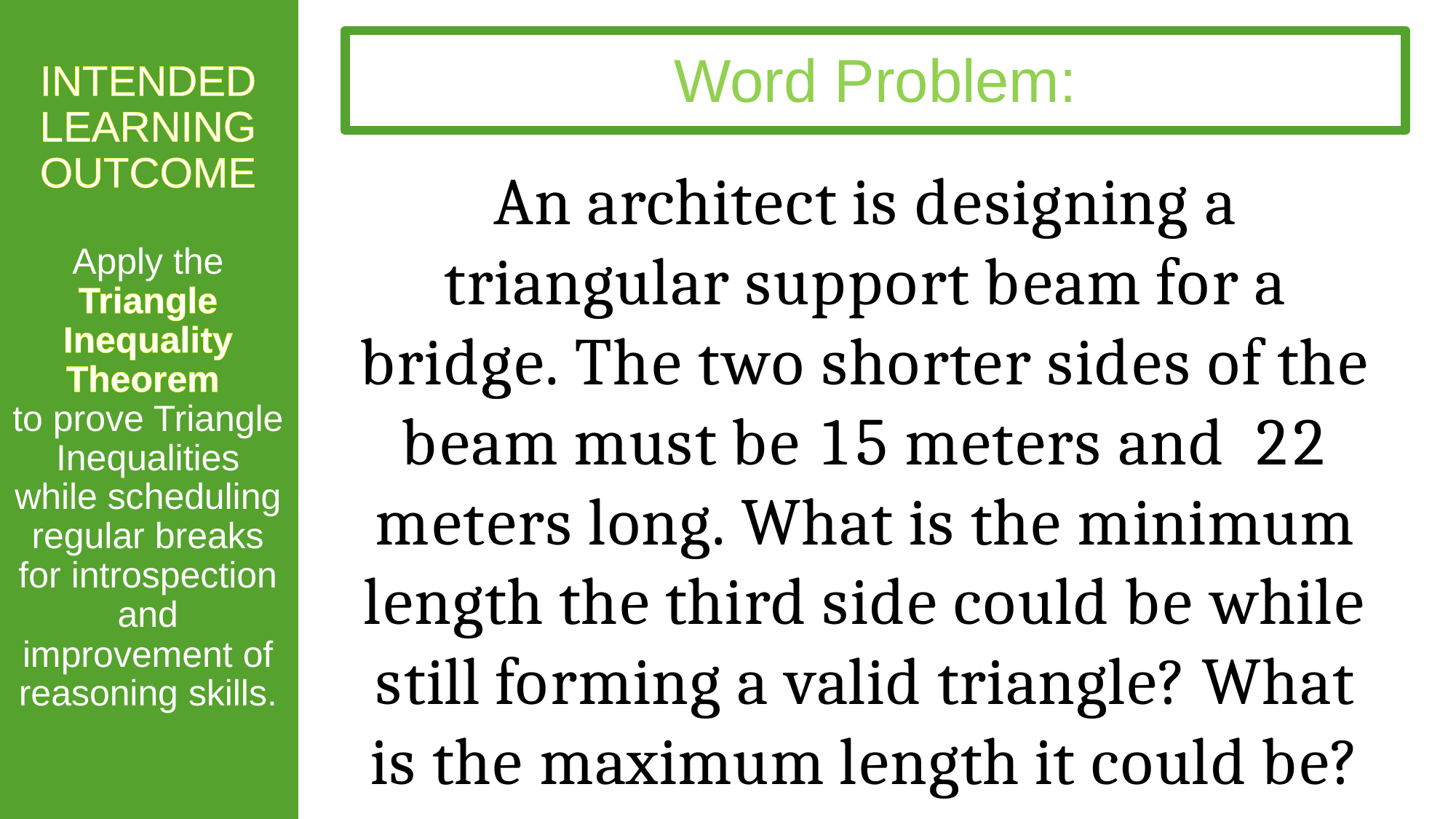

INTENDED LEARNING OUTCOME

Apply the Triangle Inequality Theorem
to prove Triangle Inequalities while scheduling regular breaks for introspection and improvement of reasoning skills.

Word Problem:
An architect is designing a triangular support beam for a bridge. The two shorter sides of the beam must be 15 meters and  22 meters long. What is the minimum length the third side could be while still forming a valid triangle? What is the maximum length it could be?